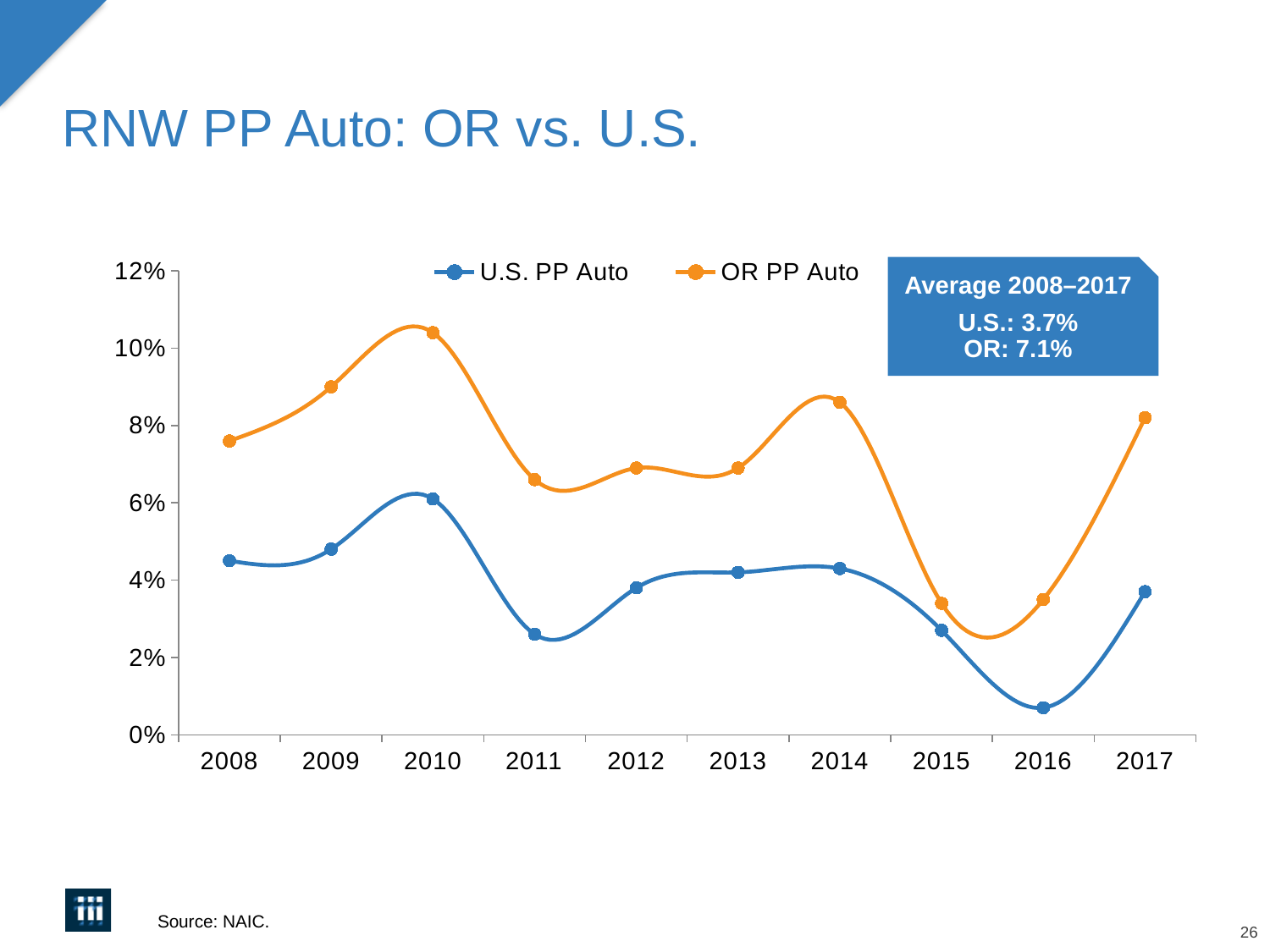

# RNW PP Auto: OR vs. U.S.

### Chart

| Category | U.S. PP Auto | OR PP Auto |
|---|---|---|
| 2008 | 0.045 | 0.076 |
| 2009 | 0.048 | 0.09 |
| 2010 | 0.061 | 0.104 |
| 2011 | 0.026 | 0.066 |
| 2012 | 0.038 | 0.069 |
| 2013 | 0.042 | 0.069 |
| 2014 | 0.043 | 0.086 |
| 2015 | 0.027 | 0.034 |
| 2016 | 0.007 | 0.035 |
| 2017 | 0.037 | 0.082 |
Average 2008–2017
U.S.: 3.7%
OR: 7.1%
Source: NAIC.